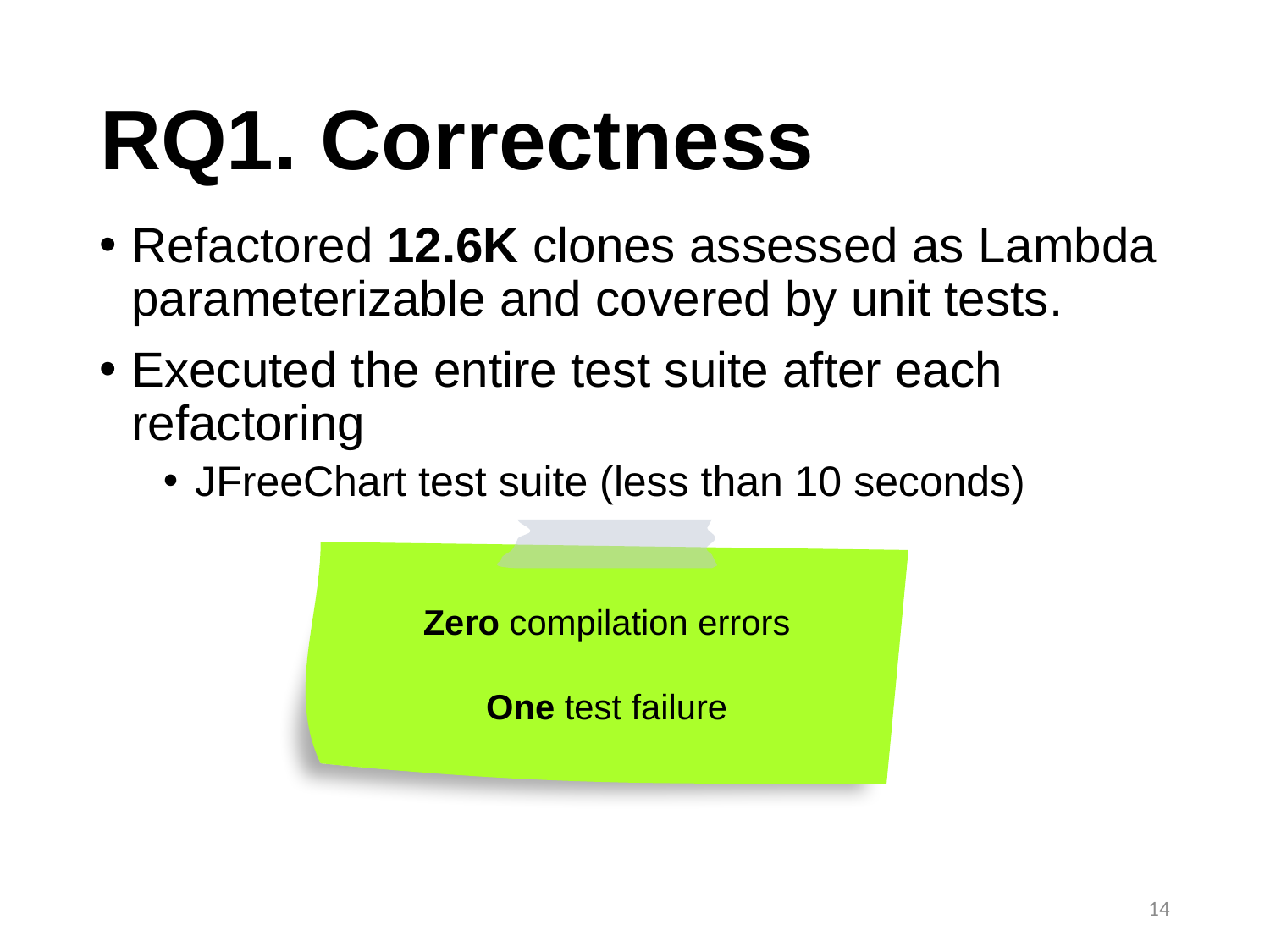

RQ1. Correctness
Refactored 12.6K clones assessed as Lambda parameterizable and covered by unit tests.
Executed the entire test suite after each refactoring
JFreeChart test suite (less than 10 seconds)

Zero compilation errors

One test failure

14